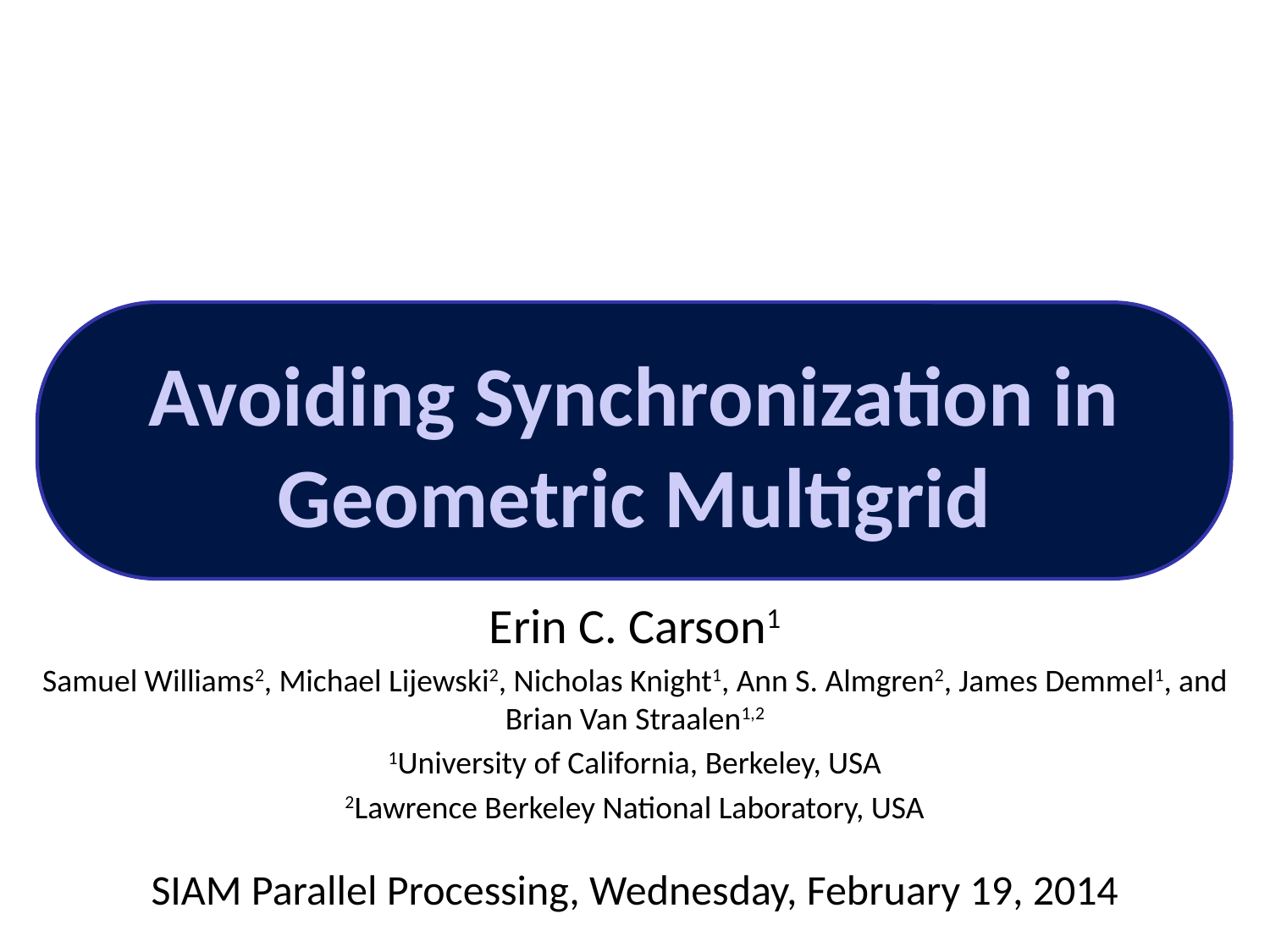

# Avoiding Synchronization in Geometric Multigrid
Erin C. Carson1
Samuel Williams2, Michael Lijewski2, Nicholas Knight1, Ann S. Almgren2, James Demmel1, and Brian Van Straalen1,2
1University of California, Berkeley, USA
2Lawrence Berkeley National Laboratory, USA

SIAM Parallel Processing, Wednesday, February 19, 2014